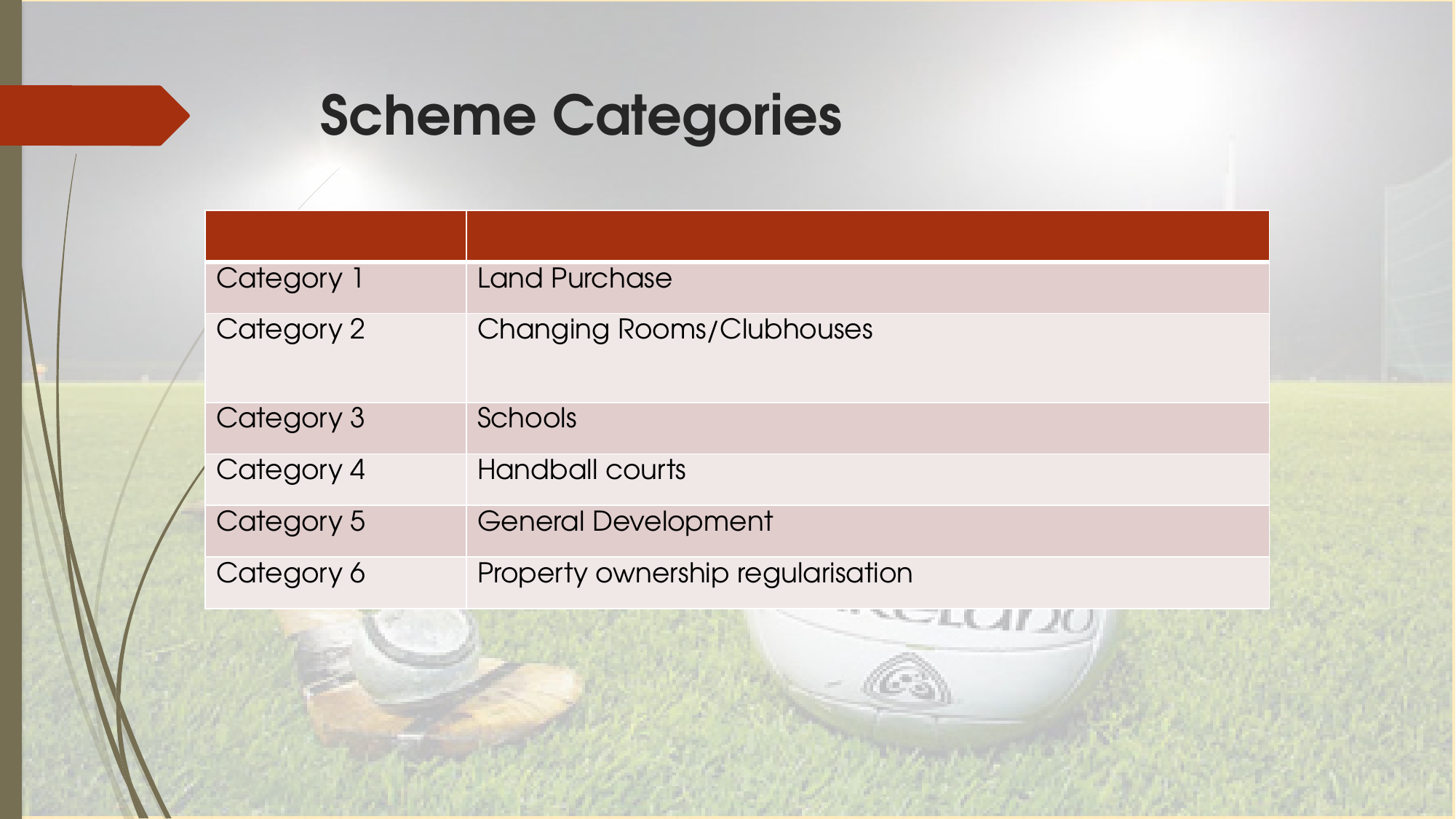

# Scheme Categories
|  |  |
| --- | --- |
| Category 1 | Land Purchase |
| Category 2 | Changing Rooms/Clubhouses |
| Category 3 | Schools |
| Category 4 | Handball courts |
| Category 5 | General Development |
| Category 6 | Property ownership regularisation |